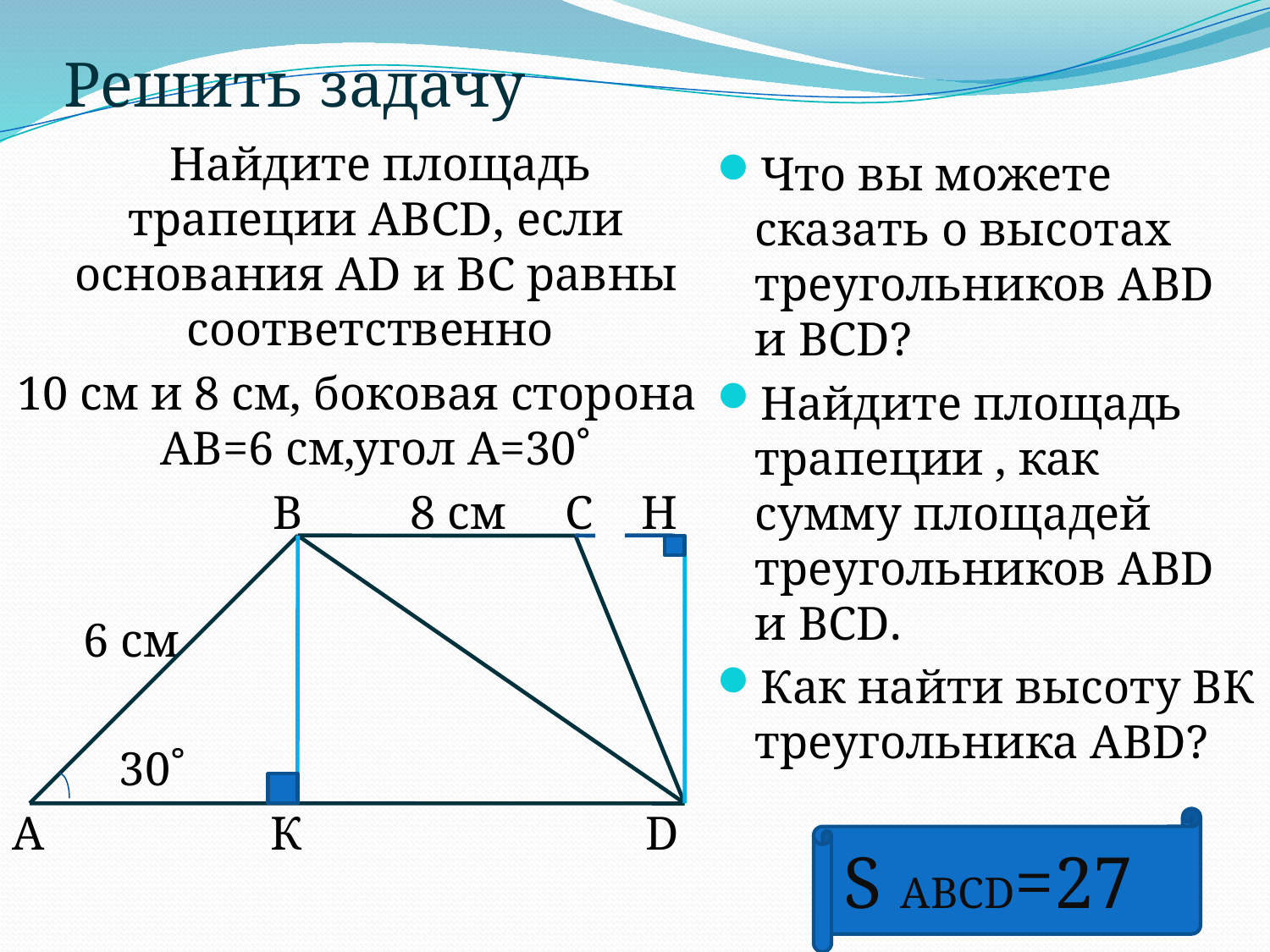

# Решить задачу
    Найдите площадь трапеции АВСD, если основания AD и ВС равны соответственно
10 см и 8 см, боковая сторона АВ=6 см,угол А=30˚
                      В         8 см     С    Н

      6 см

         30˚
А                   К                             D
Что вы можете сказать о высотах треугольников АВD и BCD?
Найдите площадь трапеции , как  сумму площадей треугольников АВD и BCD.
Как найти высоту ВК треугольника АВD?

S ABCD=27